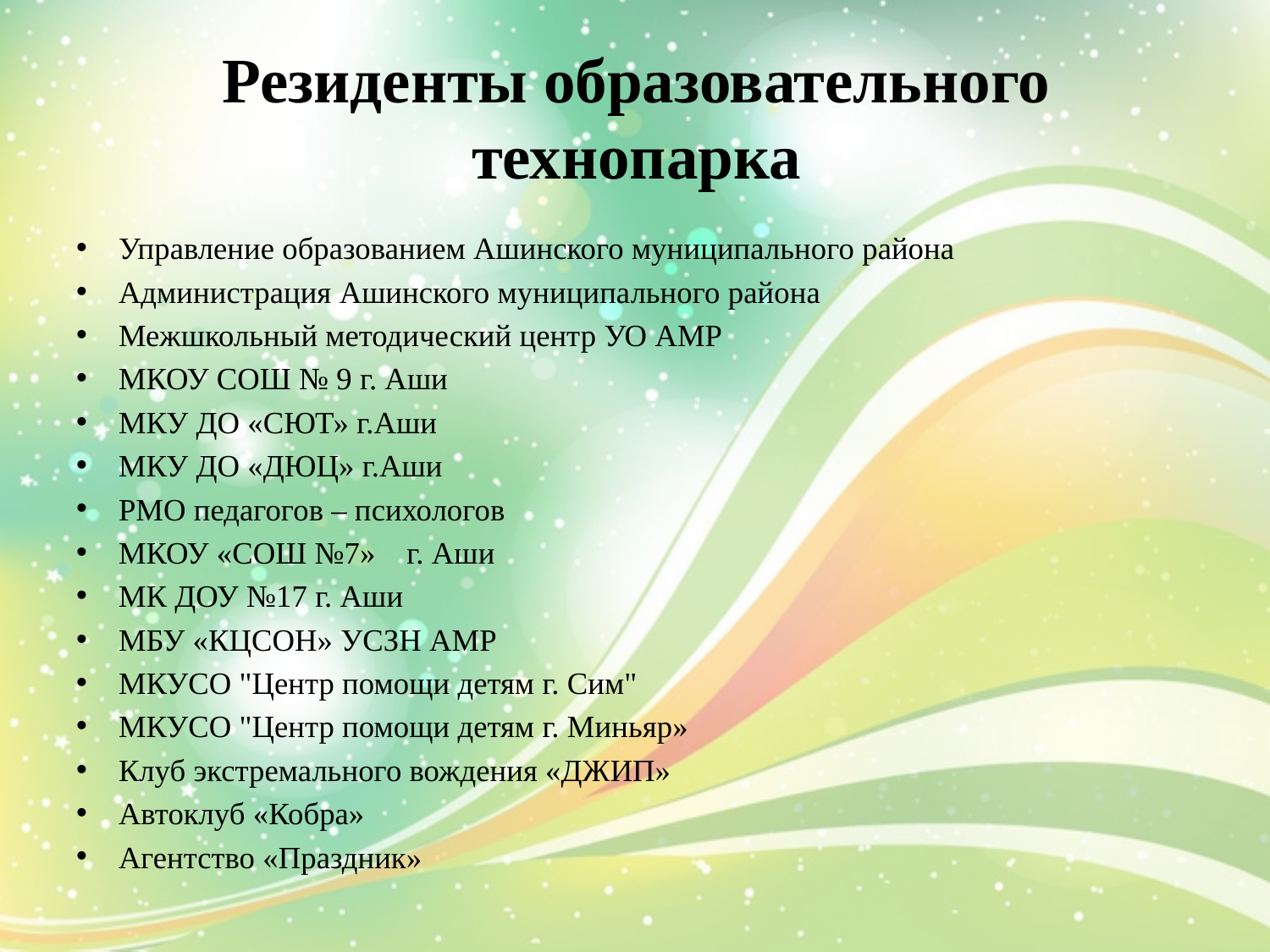

# Резиденты образовательного технопарка
Управление образованием Ашинского муниципального района
Администрация Ашинского муниципального района
Межшкольный методический центр УО АМР
МКОУ СОШ № 9 г. Аши
МКУ ДО «СЮТ» г.Аши
МКУ ДО «ДЮЦ» г.Аши
РМО педагогов – психологов
МКОУ «СОШ №7»    г. Аши
МК ДОУ №17 г. Аши
МБУ «КЦСОН» УСЗН АМР
МКУСО "Центр помощи детям г. Сим"
МКУСО "Центр помощи детям г. Миньяр»
Клуб экстремального вождения «ДЖИП»
Автоклуб «Кобра»
Агентство «Праздник»